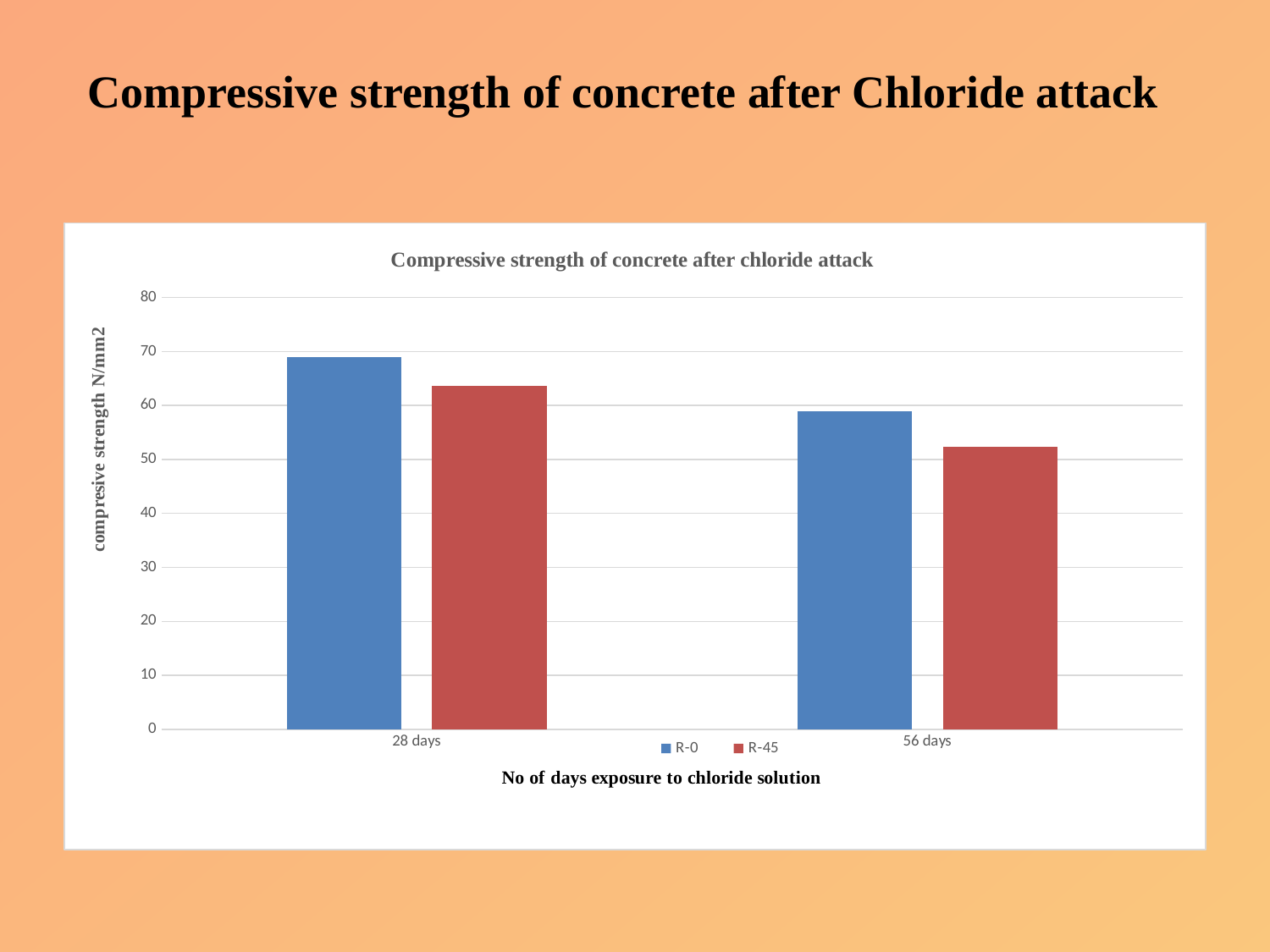

# Compressive strength of concrete after Chloride attack

### Chart: Compressive strength of concrete after chloride attack

| Category | R-0 | R-45 |
|---|---|---|
| 28 days | 68.9 | 63.66000000000001 |
| 56 days | 58.86 | 52.32 |